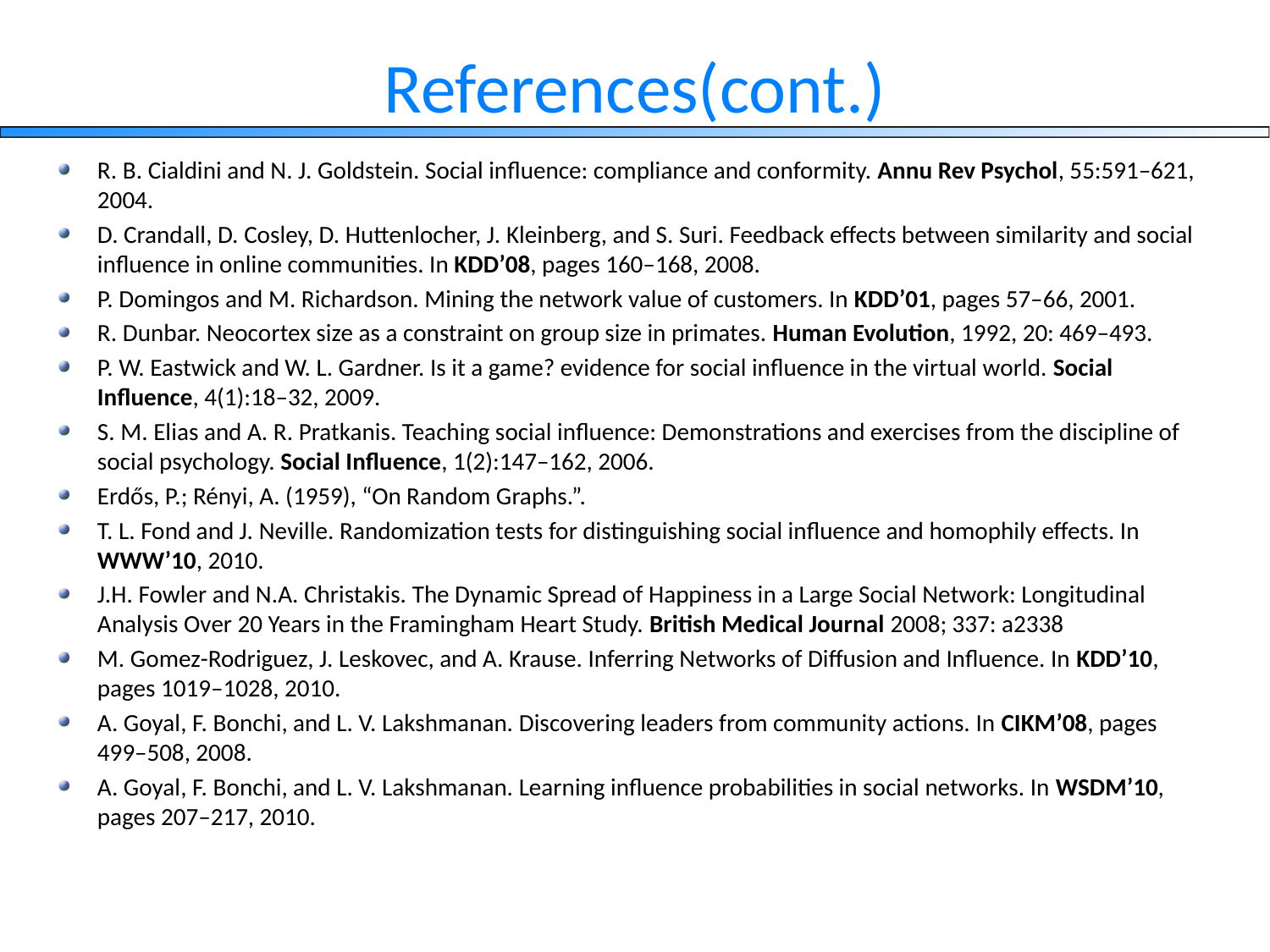

# References(cont.)
R. B. Cialdini and N. J. Goldstein. Social influence: compliance and conformity. Annu Rev Psychol, 55:591–621, 2004.
D. Crandall, D. Cosley, D. Huttenlocher, J. Kleinberg, and S. Suri. Feedback effects between similarity and social influence in online communities. In KDD’08, pages 160–168, 2008.
P. Domingos and M. Richardson. Mining the network value of customers. In KDD’01, pages 57–66, 2001.
R. Dunbar. Neocortex size as a constraint on group size in primates. Human Evolution, 1992, 20: 469–493.
P. W. Eastwick and W. L. Gardner. Is it a game? evidence for social influence in the virtual world. Social Influence, 4(1):18–32, 2009.
S. M. Elias and A. R. Pratkanis. Teaching social influence: Demonstrations and exercises from the discipline of social psychology. Social Influence, 1(2):147–162, 2006.
Erdős, P.; Rényi, A. (1959), “On Random Graphs.”.
T. L. Fond and J. Neville. Randomization tests for distinguishing social influence and homophily effects. In WWW’10, 2010.
J.H. Fowler and N.A. Christakis. The Dynamic Spread of Happiness in a Large Social Network: Longitudinal Analysis Over 20 Years in the Framingham Heart Study. British Medical Journal 2008; 337: a2338
M. Gomez-Rodriguez, J. Leskovec, and A. Krause. Inferring Networks of Diffusion and Influence. In KDD’10, pages 1019–1028, 2010.
A. Goyal, F. Bonchi, and L. V. Lakshmanan. Discovering leaders from community actions. In CIKM’08, pages 499–508, 2008.
A. Goyal, F. Bonchi, and L. V. Lakshmanan. Learning influence probabilities in social networks. In WSDM’10, pages 207–217, 2010.